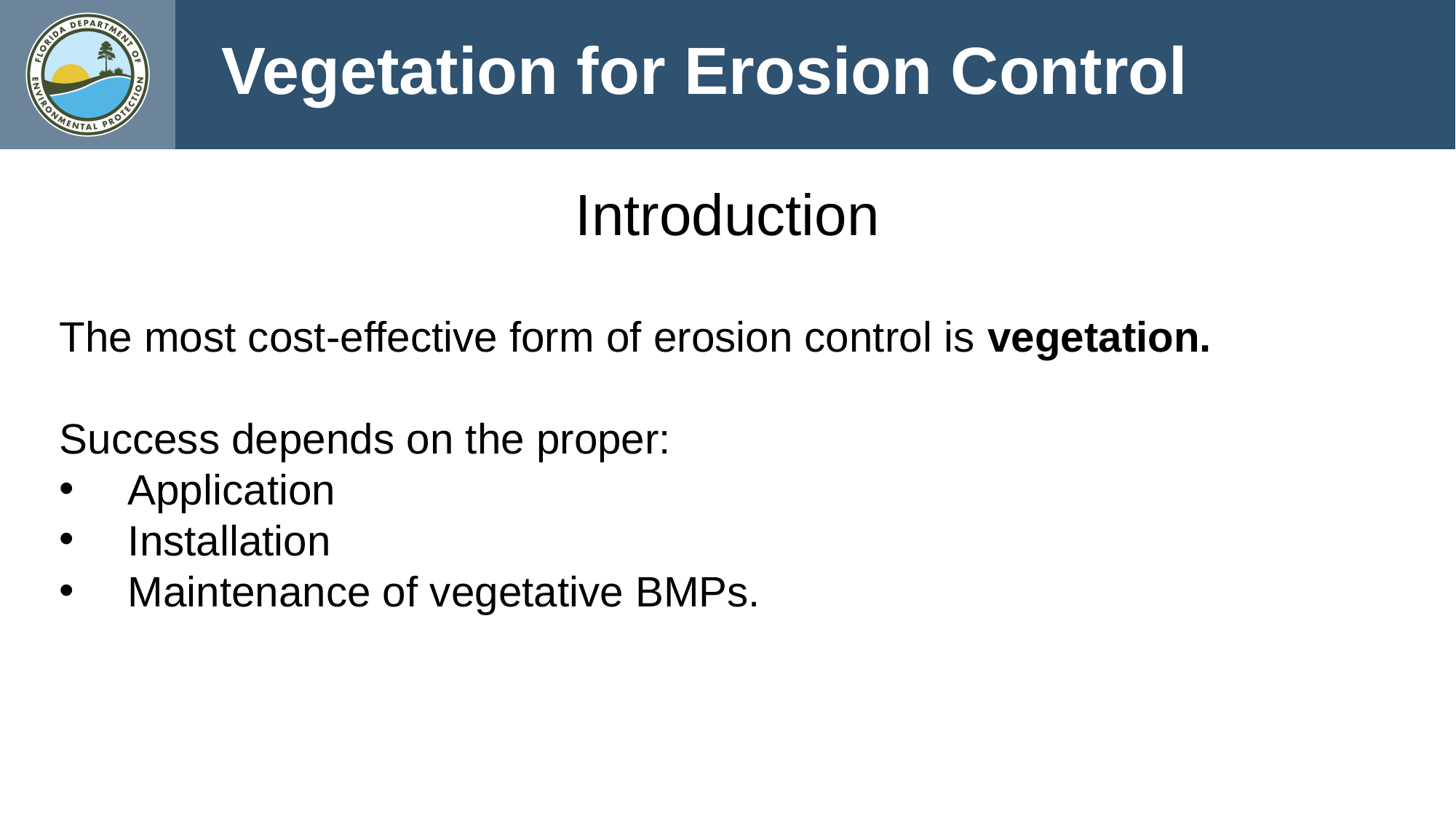

Vegetation for Erosion Control
Introduction

The most cost-effective form of erosion control is vegetation.

Success depends on the proper:
Application
Installation
Maintenance of vegetative BMPs.